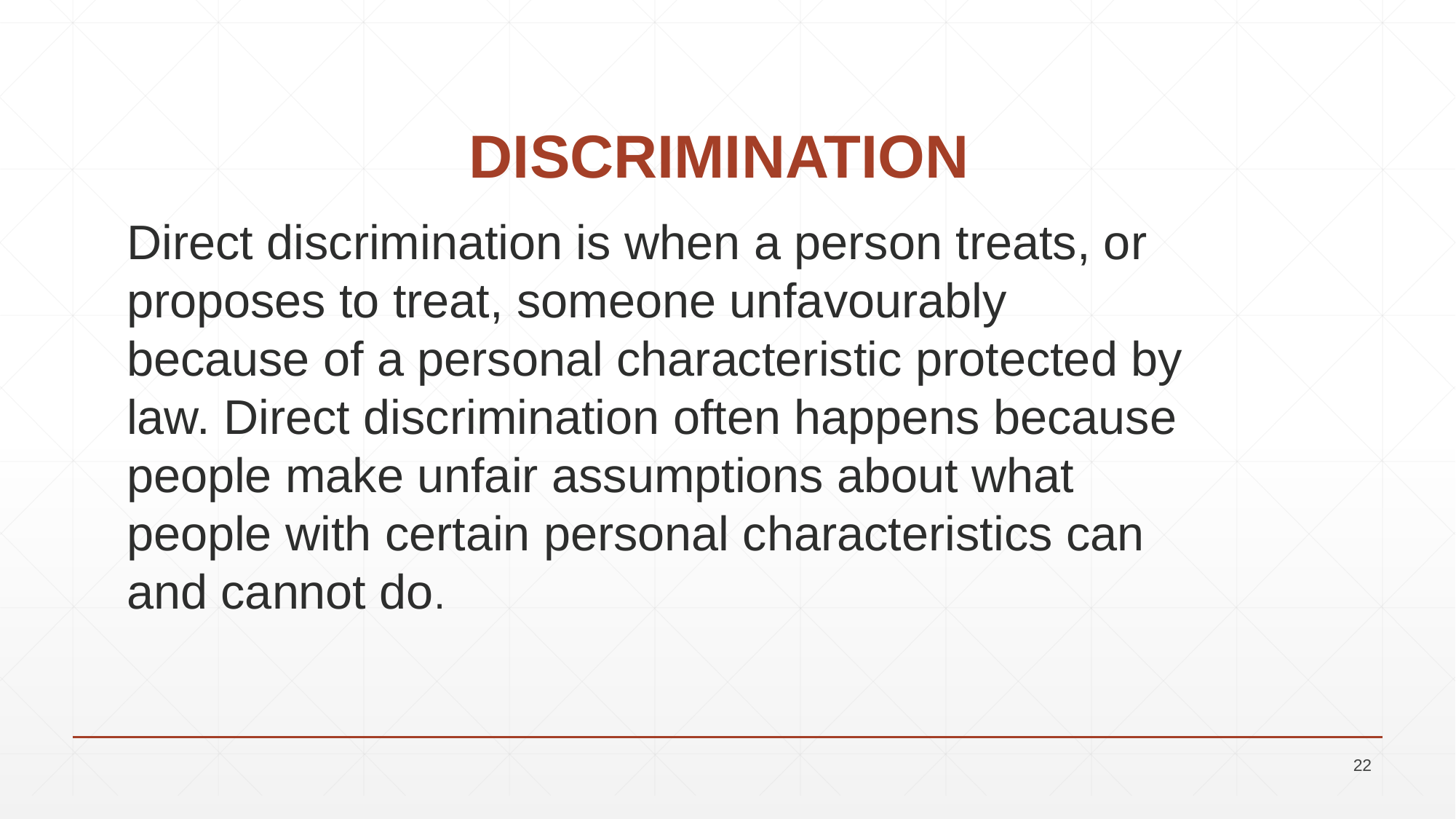

# DISCRIMINATION
Direct discrimination is when a person treats, or proposes to treat, someone unfavourably because of a personal characteristic protected by law. Direct discrimination often happens because people make unfair assumptions about what people with certain personal characteristics can and cannot do.

22